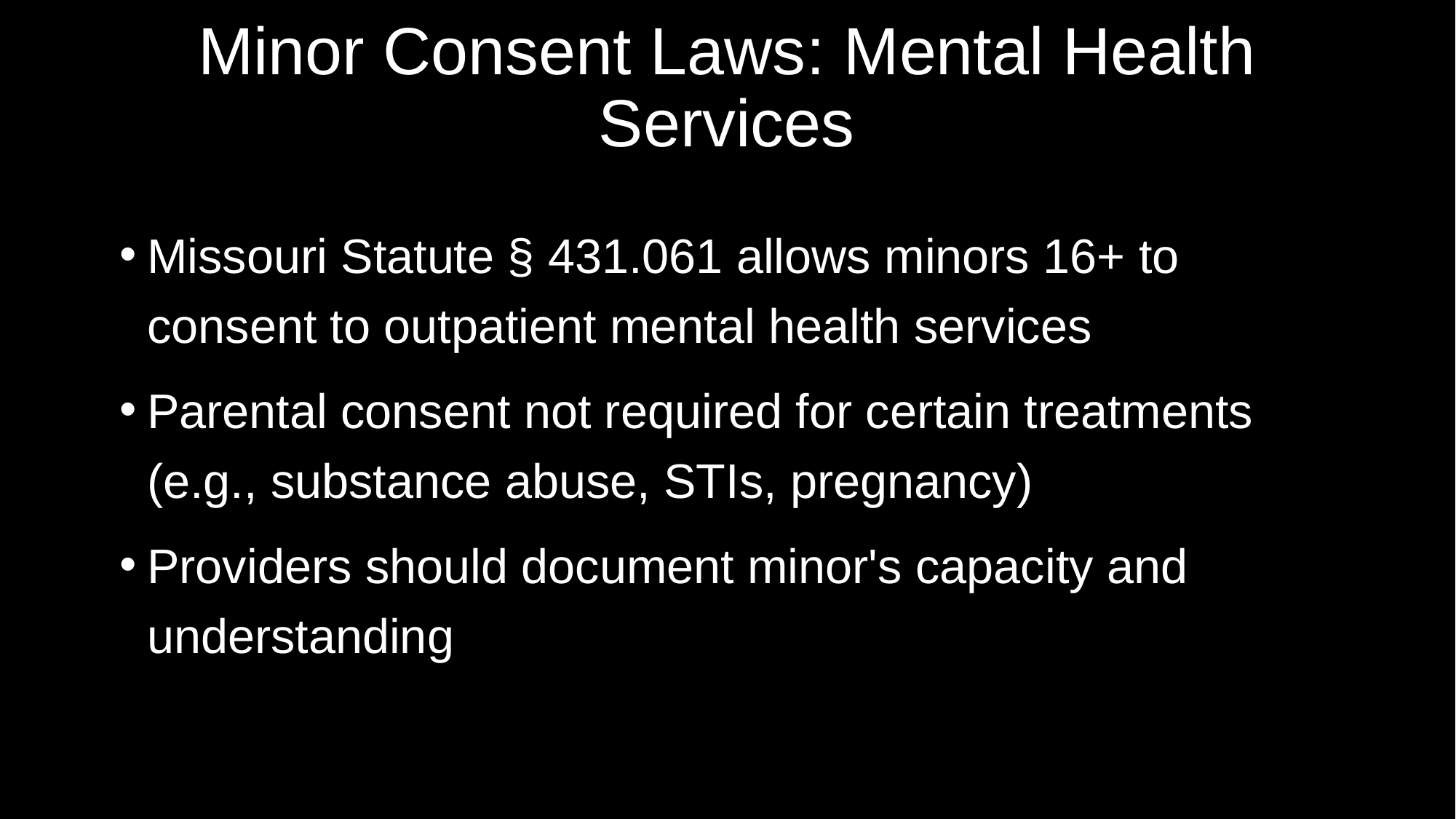

# Minor Consent Laws: Mental Health Services
Missouri Statute § 431.061 allows minors 16+ to consent to outpatient mental health services
Parental consent not required for certain treatments (e.g., substance abuse, STIs, pregnancy)
Providers should document minor's capacity and understanding